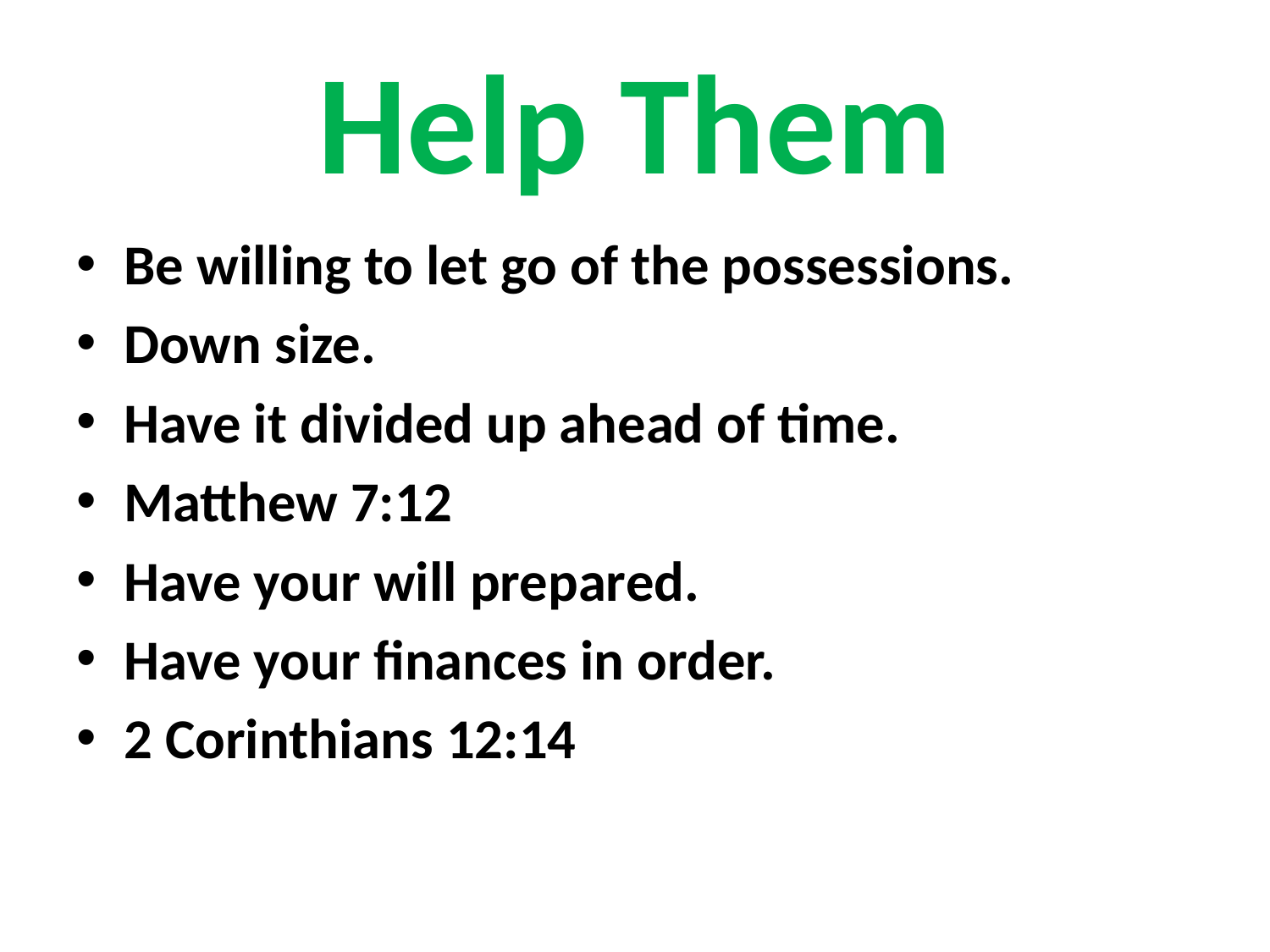

# Help Them
Be willing to let go of the possessions.
Down size.
Have it divided up ahead of time.
Matthew 7:12
Have your will prepared.
Have your finances in order.
2 Corinthians 12:14